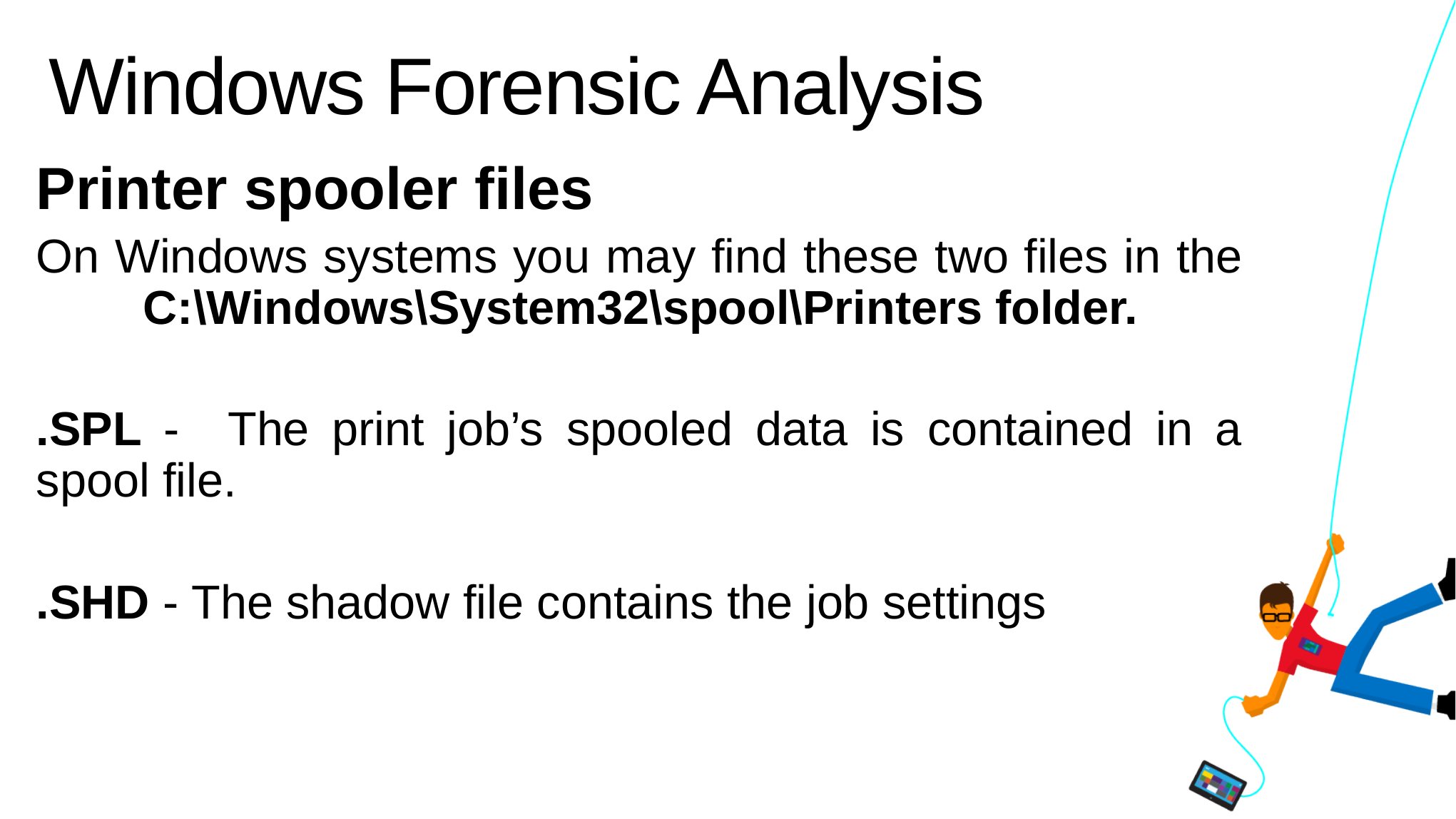

# Windows Forensic Analysis
Printer spooler files
On Windows systems you may find these two files in the 	C:\Windows\System32\spool\Printers folder.

.SPL -   The print job’s spooled data is contained in a spool file.

.SHD - The shadow file contains the job settings